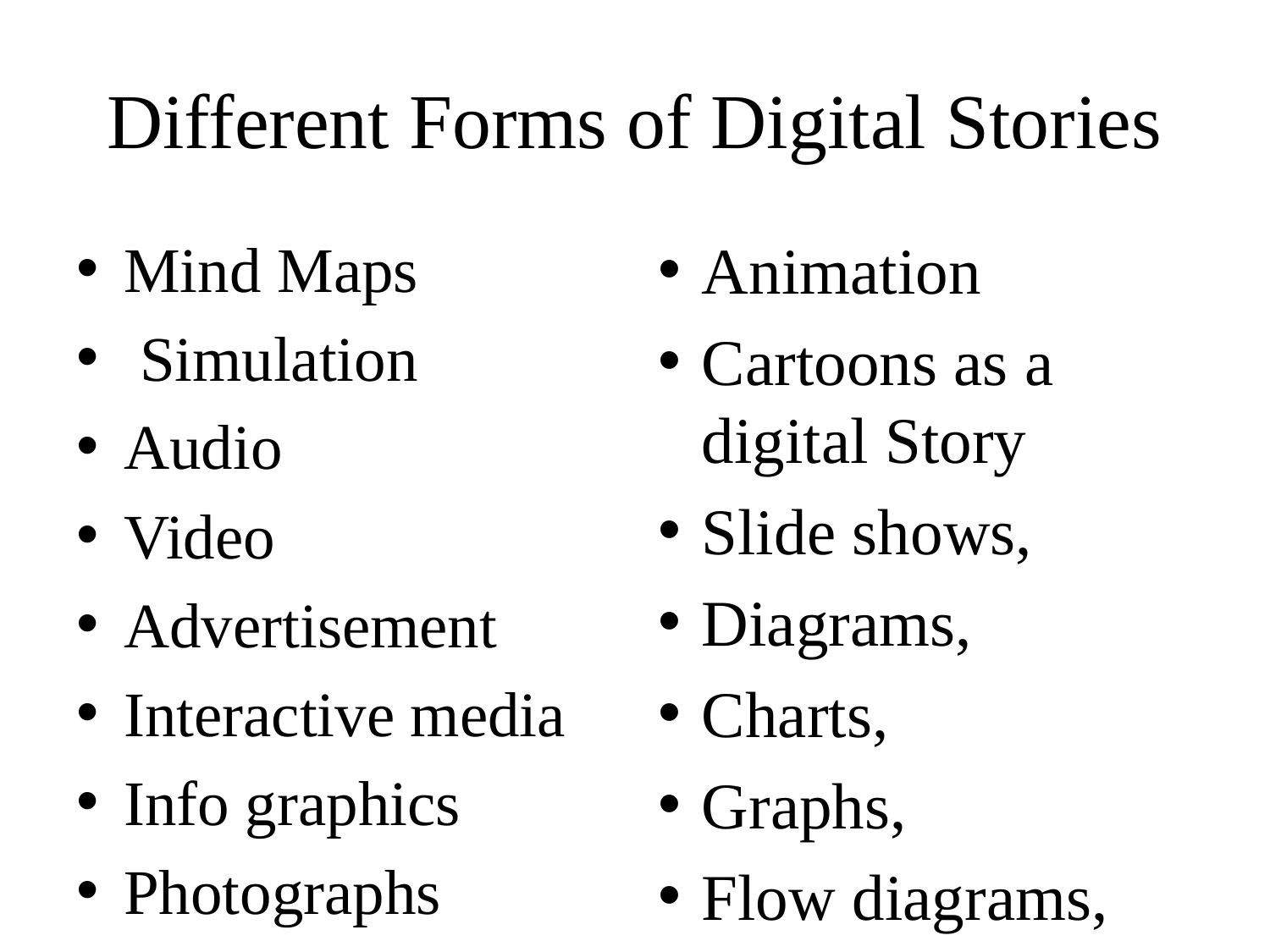

# Different Forms of Digital Stories
Mind Maps
 Simulation
Audio
Video
Advertisement
Interactive media
Info graphics
Photographs
Animation
Cartoons as a digital Story
Slide shows,
Diagrams,
Charts,
Graphs,
Flow diagrams,